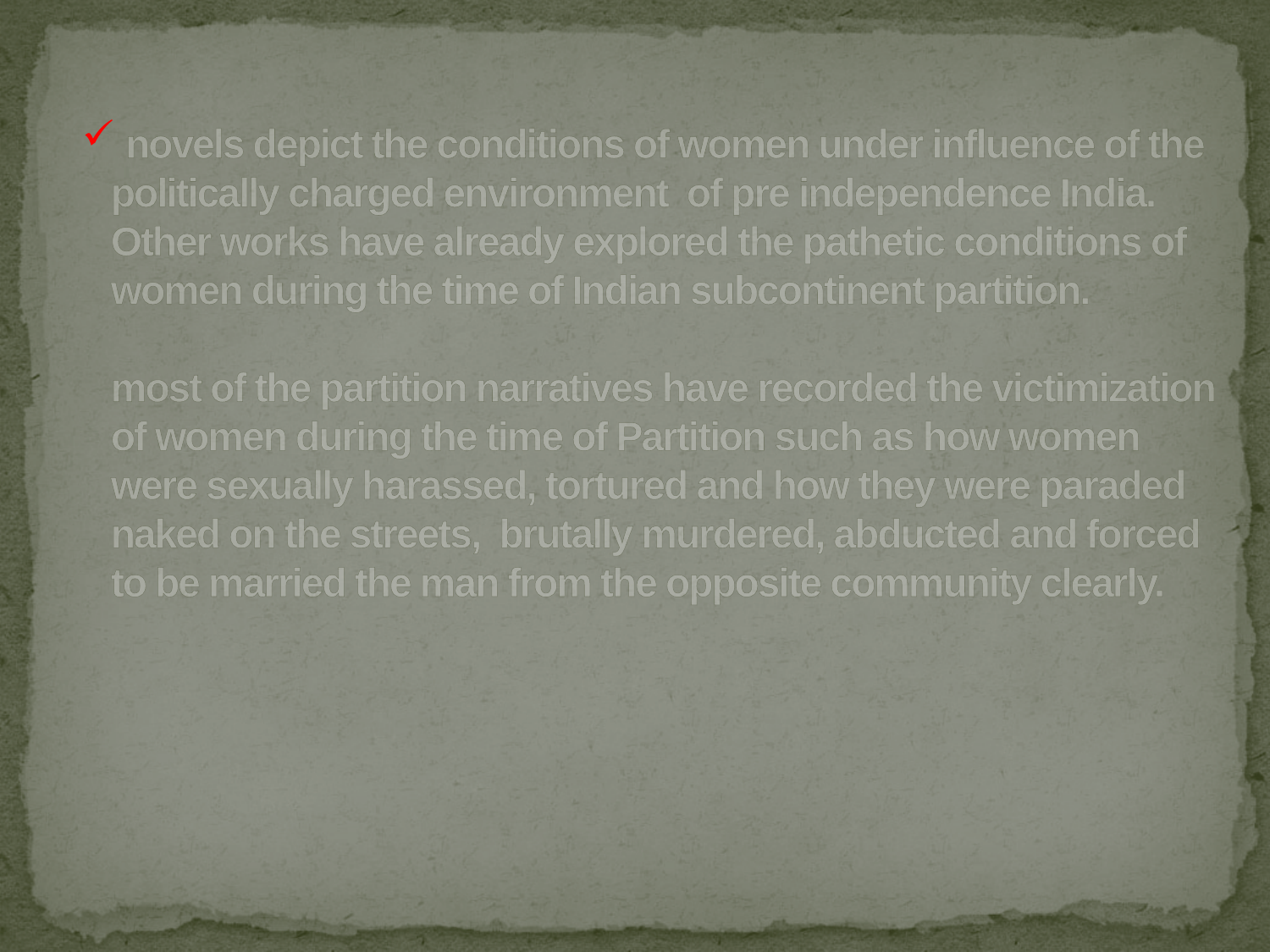

# novels depict the conditions of women under influence of the politically charged environment  of pre independence India. Other works have already explored the pathetic conditions of women during the time of Indian subcontinent partition. most of the partition narratives have recorded the victimization of women during the time of Partition such as how women were sexually harassed, tortured and how they were paraded naked on the streets,  brutally murdered, abducted and forced to be married the man from the opposite community clearly.